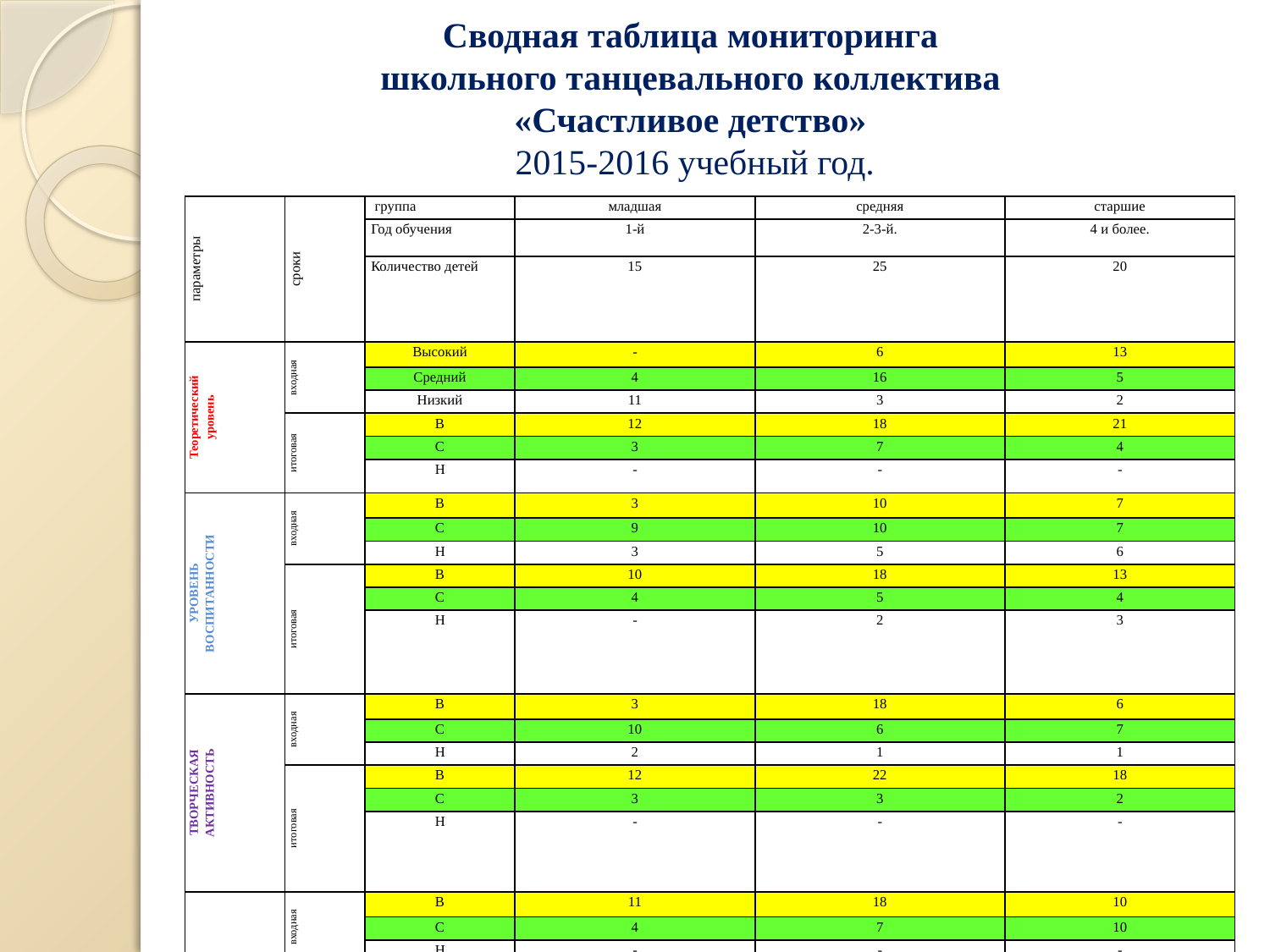

Сводная таблица мониторинга
школьного танцевального коллектива
«Счастливое детство»
2015-2016 учебный год.

| параметры | сроки | группа | младшая | средняя | старшие |
| --- | --- | --- | --- | --- | --- |
|  |  | Год обучения | 1-й | 2-3-й. | 4 и более. |
|  |  | Количество детей | 15 | 25 | 20 |
| Теоретический уровень | входная | Высокий | - | 6 | 13 |
|  |  | Средний | 4 | 16 | 5 |
|  |  | Низкий | 11 | 3 | 2 |
|  | итоговая | В | 12 | 18 | 21 |
|  |  | С | 3 | 7 | 4 |
|  |  | Н | - | - | - |
| УРОВЕНЬ ВОСПИТАННОСТИ | входная | В | 3 | 10 | 7 |
|  |  | С | 9 | 10 | 7 |
|  |  | Н | 3 | 5 | 6 |
|  | итоговая | В | 10 | 18 | 13 |
|  |  | С | 4 | 5 | 4 |
|  |  | Н | - | 2 | 3 |
| ТВОРЧЕСКАЯ АКТИВНОСТЬ | входная | В | 3 | 18 | 6 |
|  |  | С | 10 | 6 | 7 |
|  |  | Н | 2 | 1 | 1 |
|  | итоговая | В | 12 | 22 | 18 |
|  |  | С | 3 | 3 | 2 |
|  |  | Н | - | - | - |
| МОТИВАЦИЯ И СТЕПЕНЬ УДОВЛЕТВОРЁННОСТИ | входная | В | 11 | 18 | 10 |
|  |  | С | 4 | 7 | 10 |
|  |  | Н | - | - | - |
|  | итоговая | В | 12 | 23 | 18 |
|  |  | С | 3 | 2 | 2 |
|  |  | Н | - | - | - |